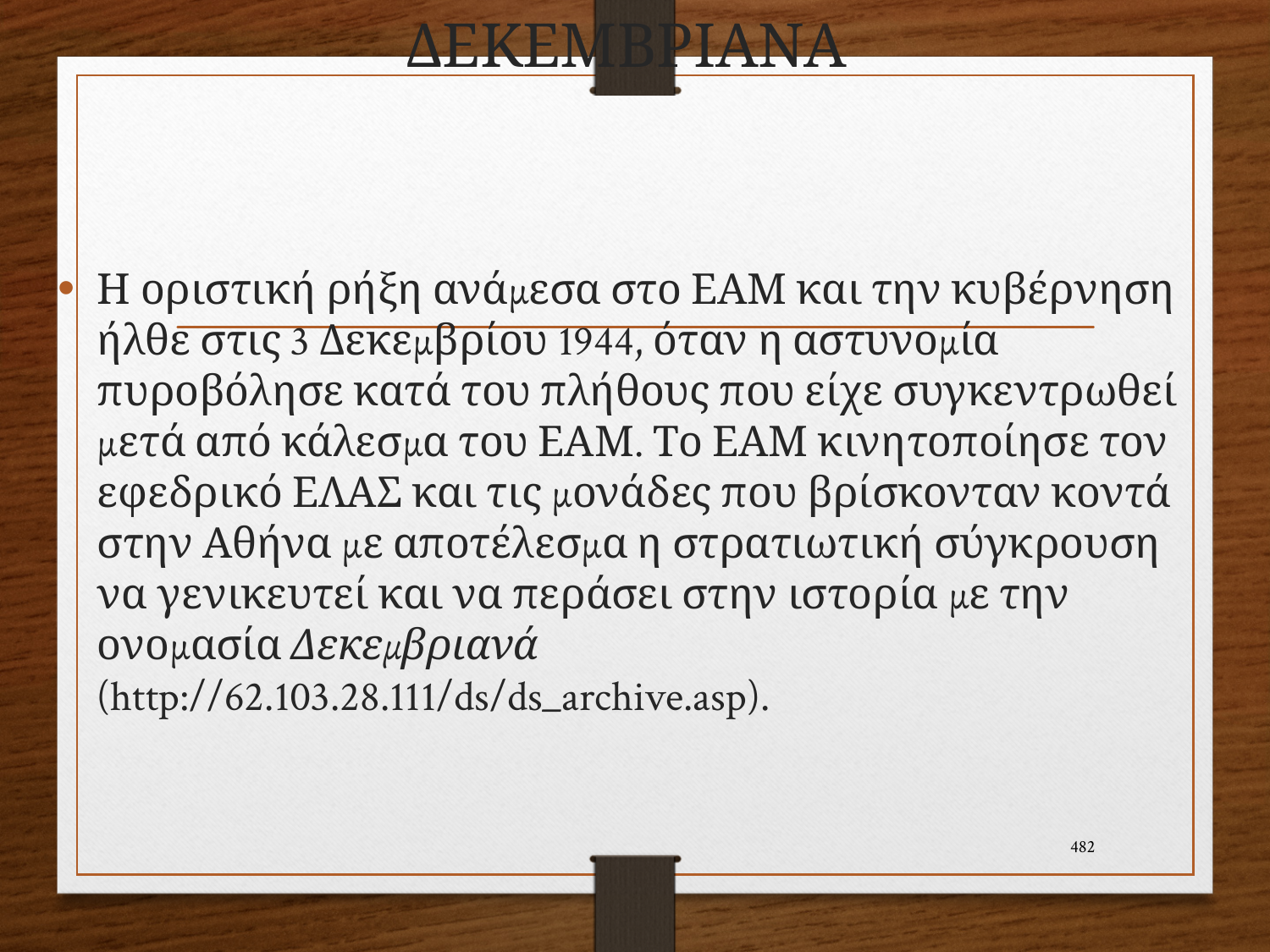

# ΔΕΚΕΜΒΡΙΑΝΑ

Η οριστική ρήξη ανάμεσα στο ΕΑΜ και την κυβέρνηση ήλθε στις 3 Δεκεμβρίου 1944, όταν η αστυνομία πυροβόλησε κατά του πλήθους που είχε συγκεντρωθεί μετά από κάλεσμα του ΕΑΜ. Το ΕΑΜ κινητοποίησε τον εφεδρικό ΕΛΑΣ και τις μονάδες που βρίσκονταν κοντά στην Αθήνα με αποτέλεσμα η στρατιωτική σύγκρουση να γενικευτεί και να περάσει στην ιστορία με την ονομασία Δεκεμβριανά (http://62.103.28.111/ds/ds_archive.asp).
482